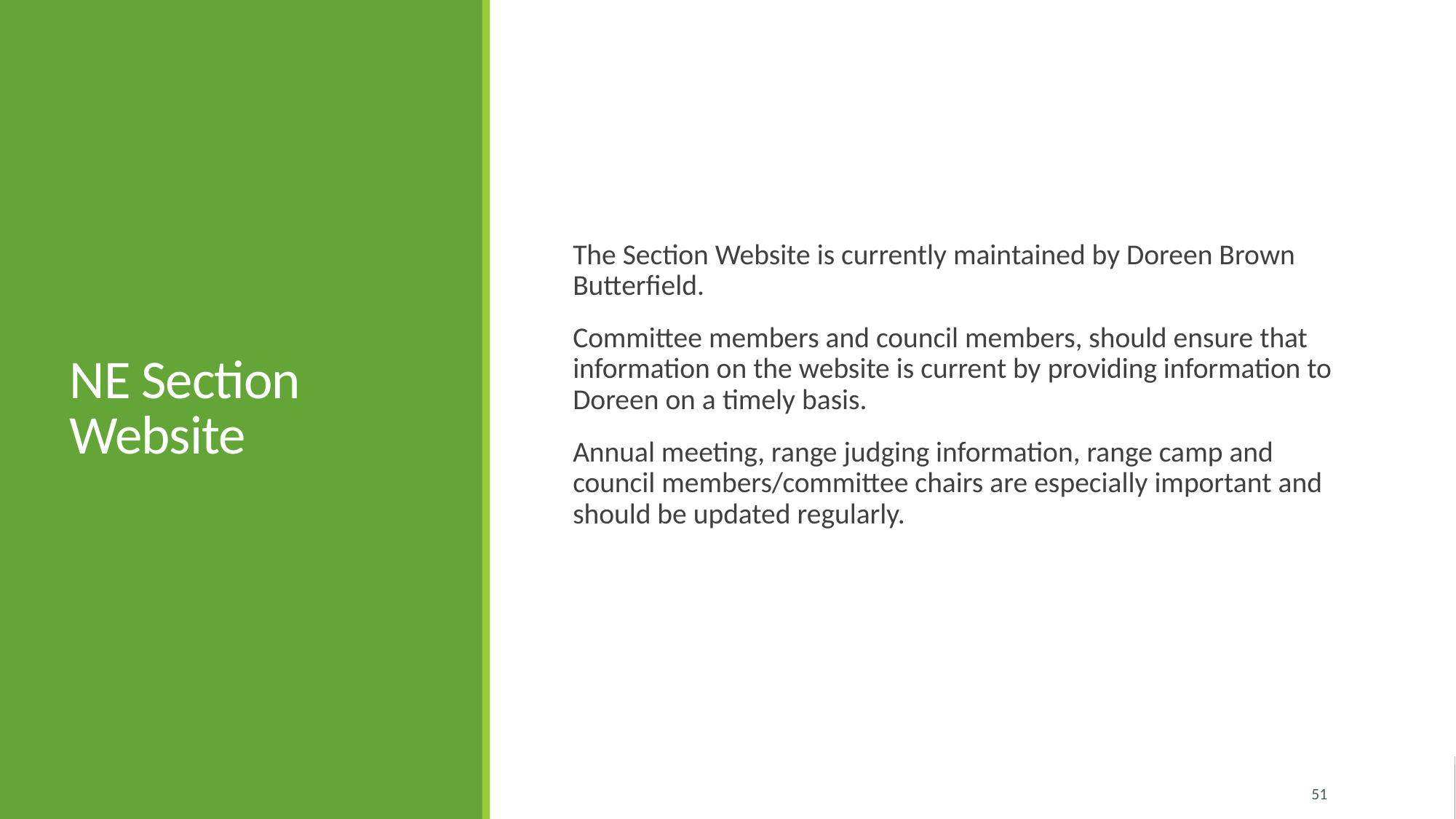

# NE Section Website
The Section Website is currently maintained by Doreen Brown Butterfield.
Committee members and council members, should ensure that information on the website is current by providing information to Doreen on a timely basis.
Annual meeting, range judging information, range camp and council members/committee chairs are especially important and should be updated regularly.

51